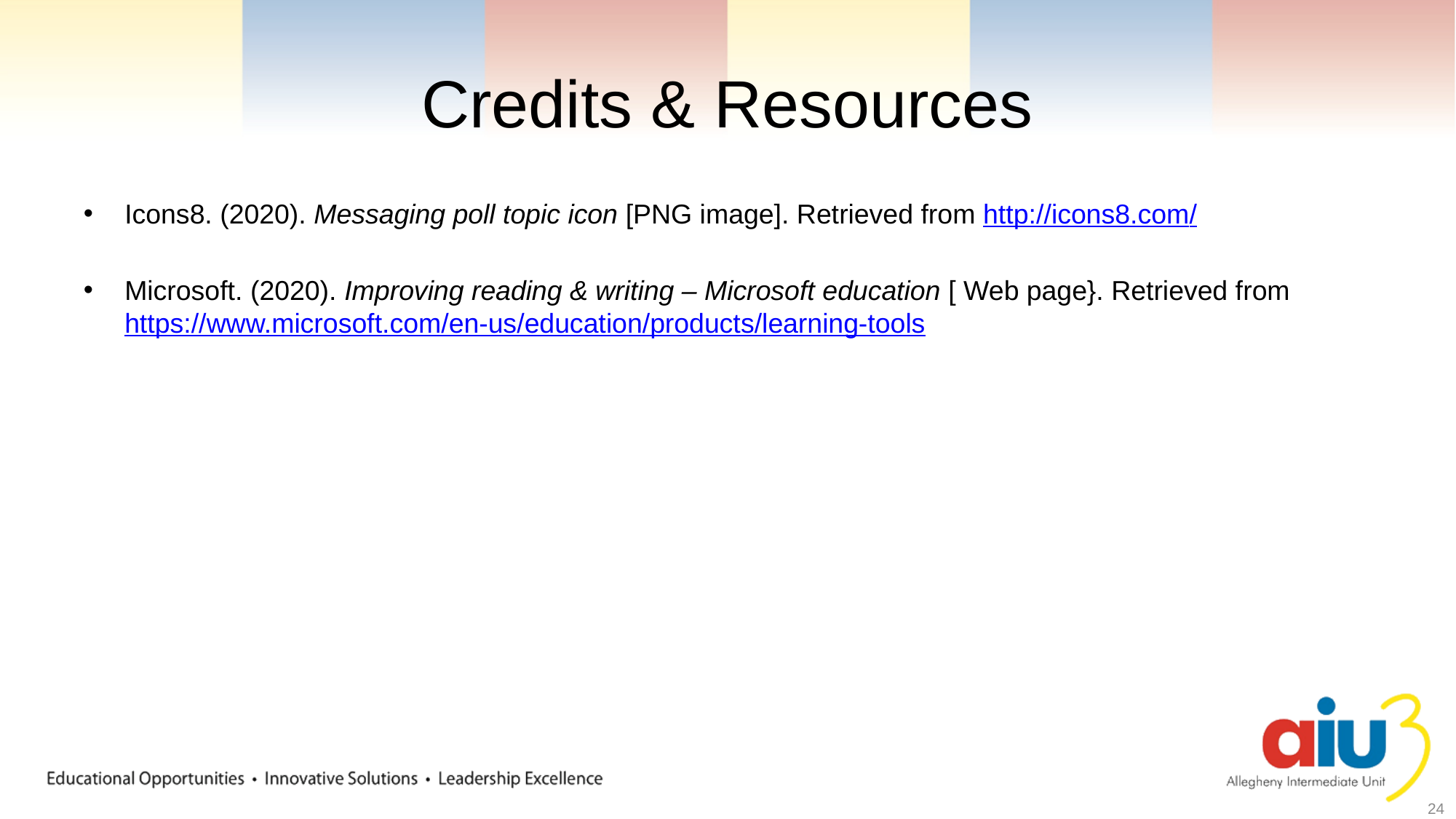

# Credits & Resources
Icons8. (2020). Messaging poll topic icon [PNG image]. Retrieved from http://icons8.com/

Microsoft. (2020). Improving reading & writing – Microsoft education [ Web page}. Retrieved from https://www.microsoft.com/en-us/education/products/learning-tools
24